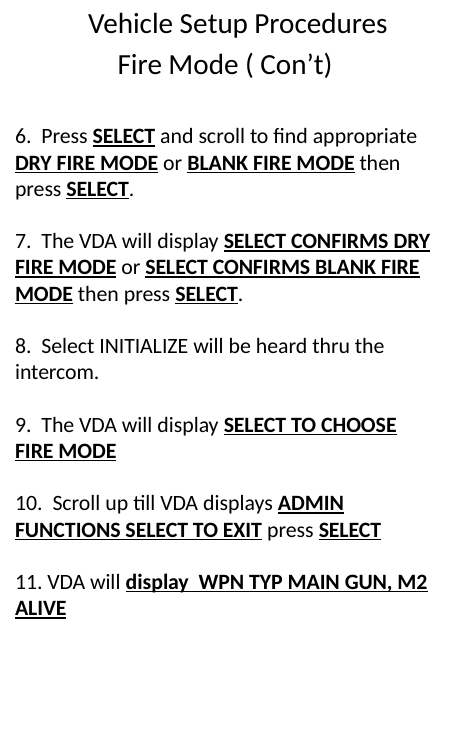

Vehicle Setup Procedures
Fire Mode ( Con’t)
6.  Press SELECT and scroll to find appropriate
DRY FIRE MODE or BLANK FIRE MODE then
press SELECT.

7.  The VDA will display SELECT CONFIRMS DRY
FIRE MODE or SELECT CONFIRMS BLANK FIRE
MODE then press SELECT.

8.  Select INITIALIZE will be heard thru the intercom.

9.  The VDA will display SELECT TO CHOOSE FIRE MODE

Scroll up till VDA displays ADMIN
FUNCTIONS SELECT TO EXIT press SELECT

11. VDA will display  WPN TYP MAIN GUN, M2 ALIVE